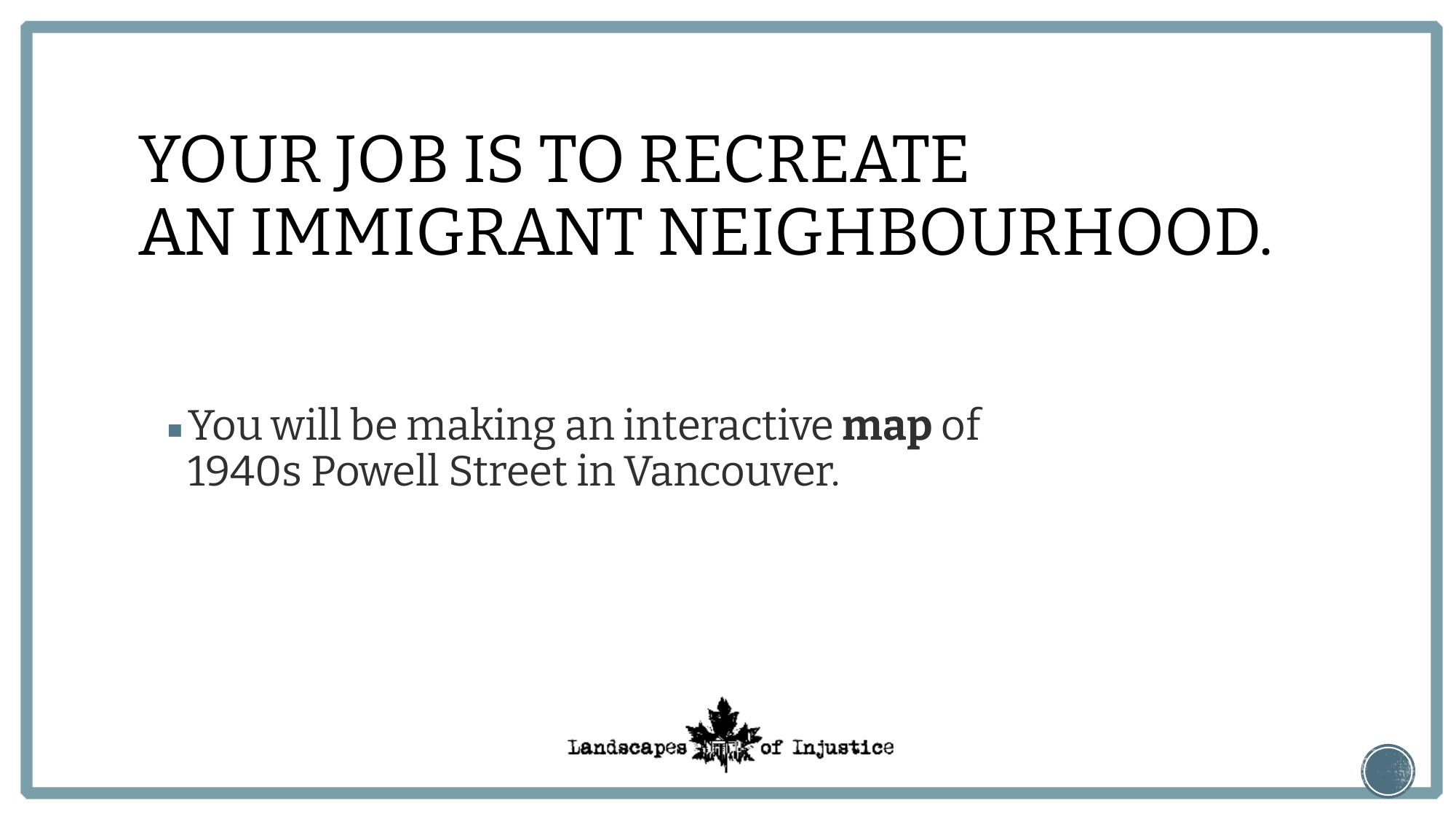

# YOUR JOB IS TO RECREATE AN IMMIGRANT NEIGHBOURHOOD.
You will be making an interactive map of 1940s Powell Street in Vancouver.